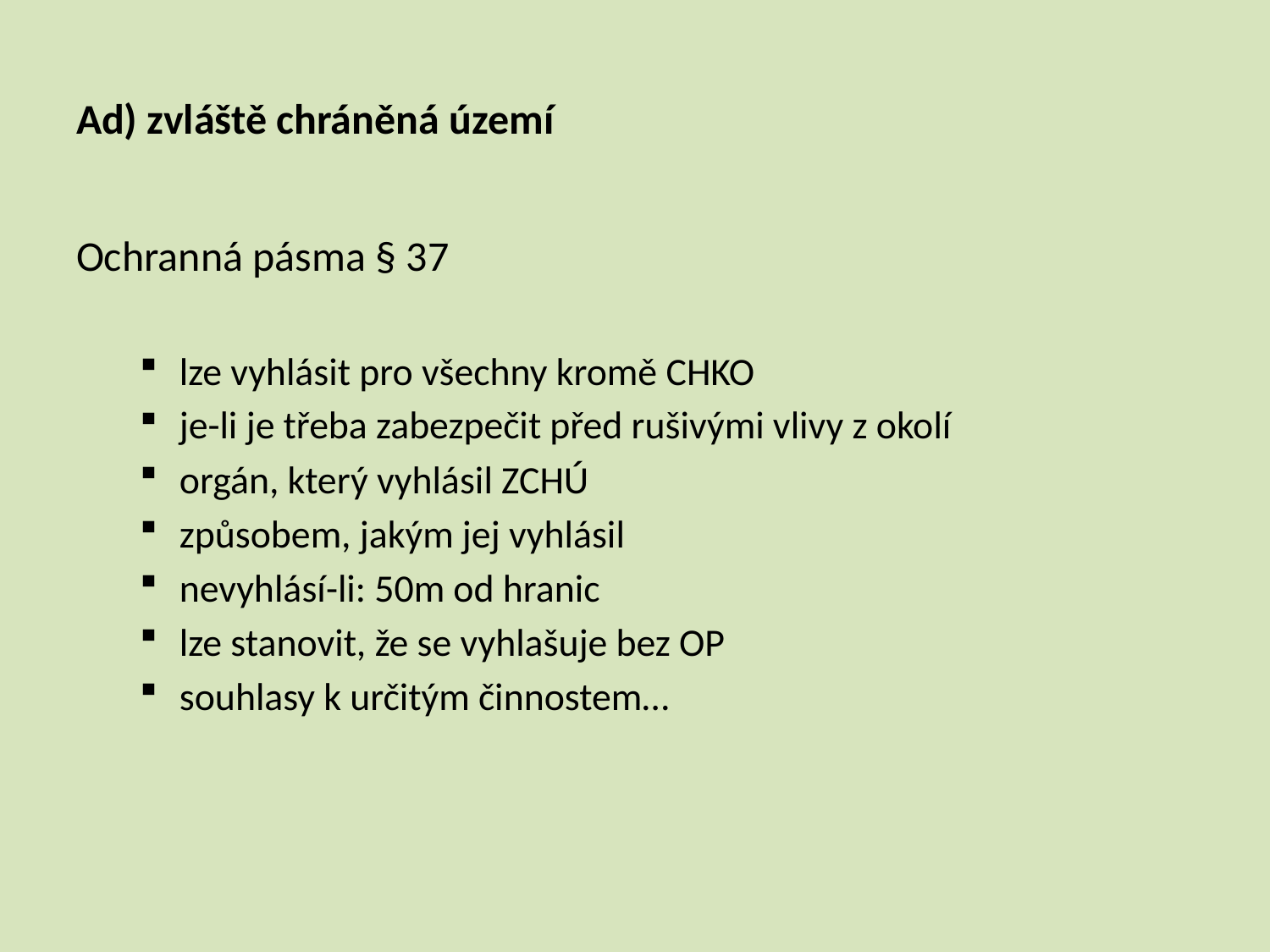

# Ad) zvláště chráněná území
Ochranná pásma § 37

lze vyhlásit pro všechny kromě CHKO
je-li je třeba zabezpečit před rušivými vlivy z okolí
orgán, který vyhlásil ZCHÚ
způsobem, jakým jej vyhlásil
nevyhlásí-li: 50m od hranic
lze stanovit, že se vyhlašuje bez OP
souhlasy k určitým činnostem…